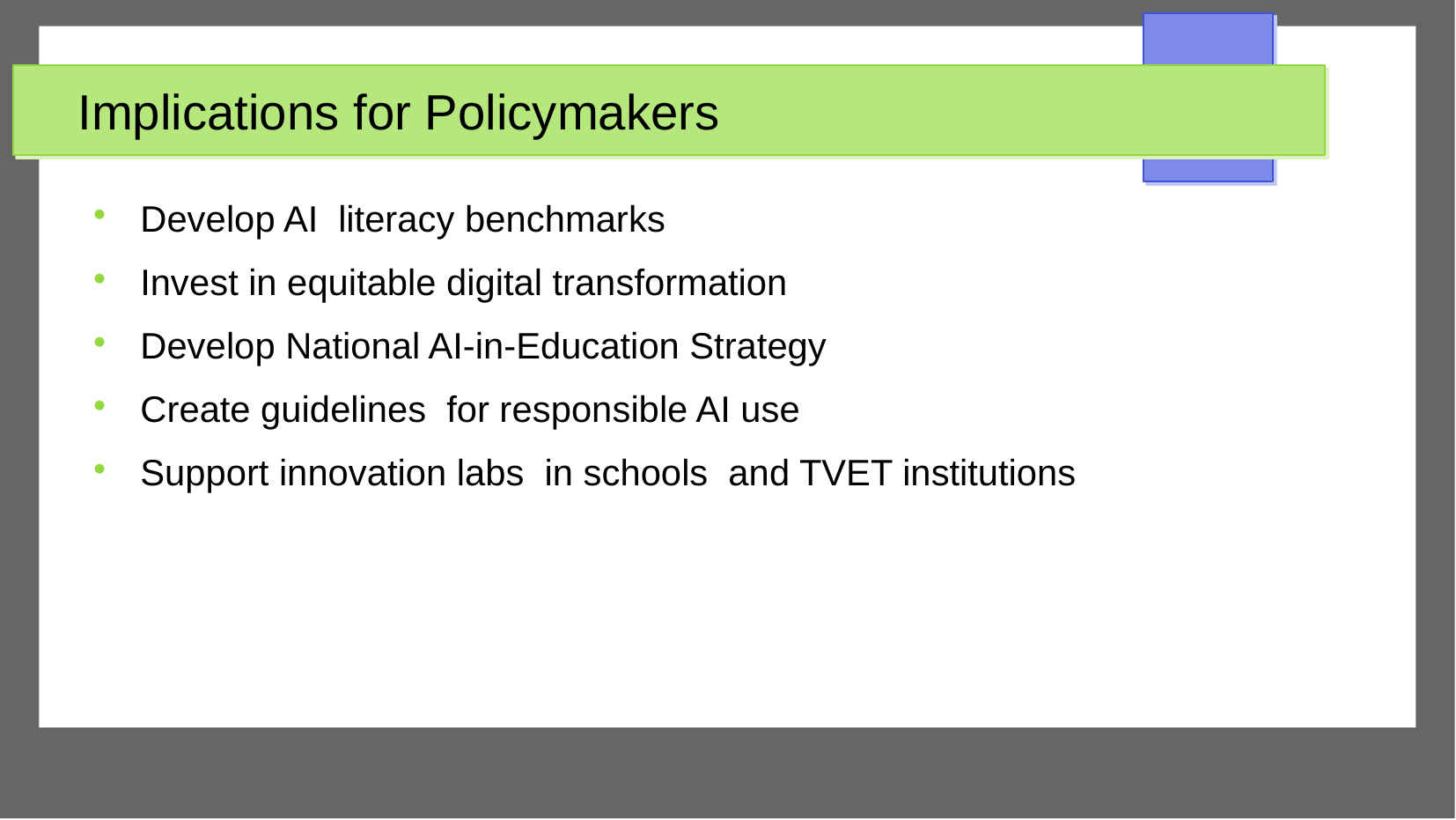

# Implications for Policymakers
Develop AI  literacy benchmarks
Invest in equitable digital transformation
Develop National AI-in-Education Strategy
Create guidelines  for responsible AI use
Support innovation labs  in schools  and TVET institutions